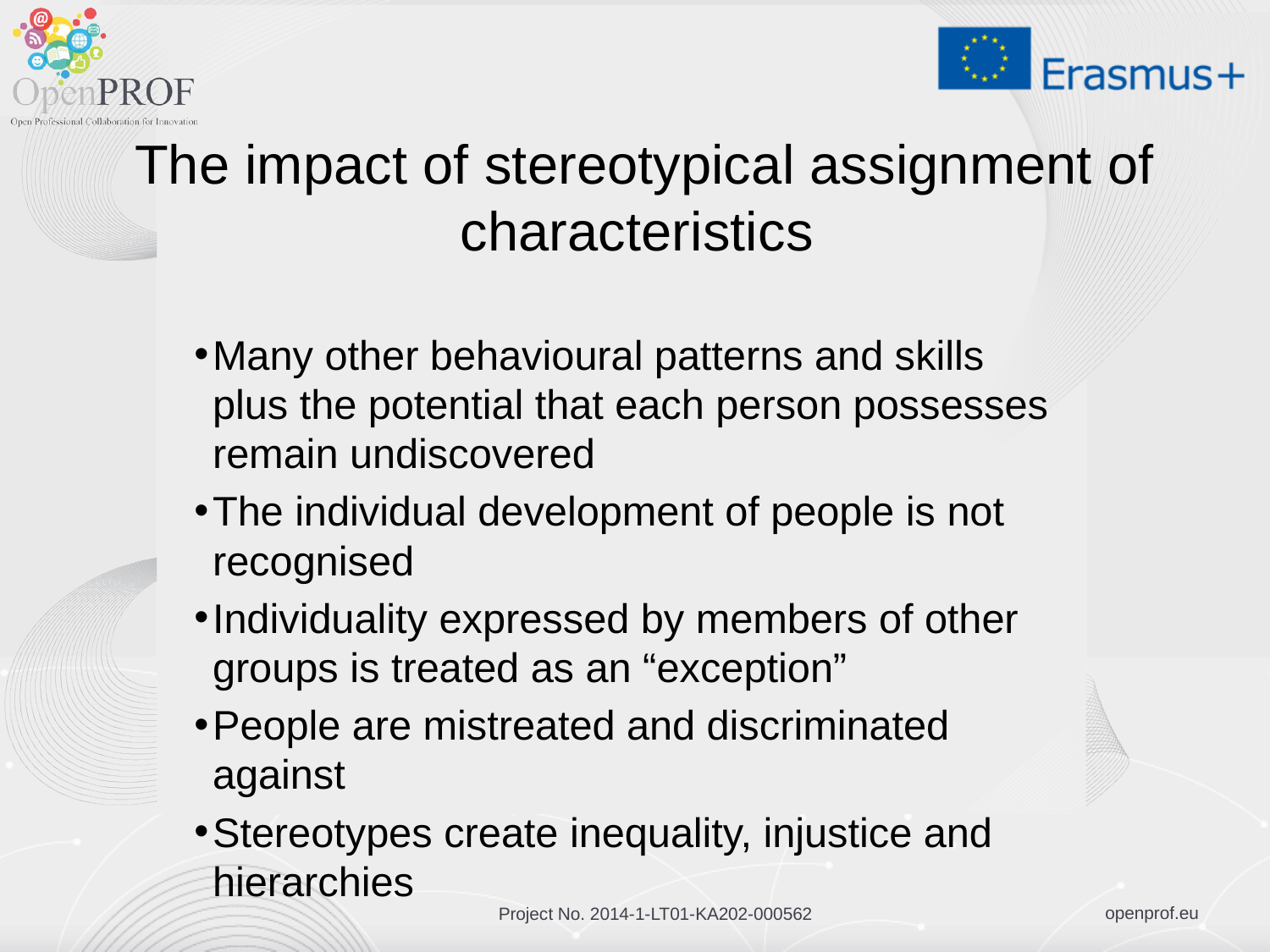

# The impact of stereotypical assignment of characteristics
Many other behavioural patterns and skills plus the potential that each person possesses remain undiscovered
The individual development of people is not recognised
Individuality expressed by members of other groups is treated as an “exception”
People are mistreated and discriminated against
Stereotypes create inequality, injustice and hierarchies